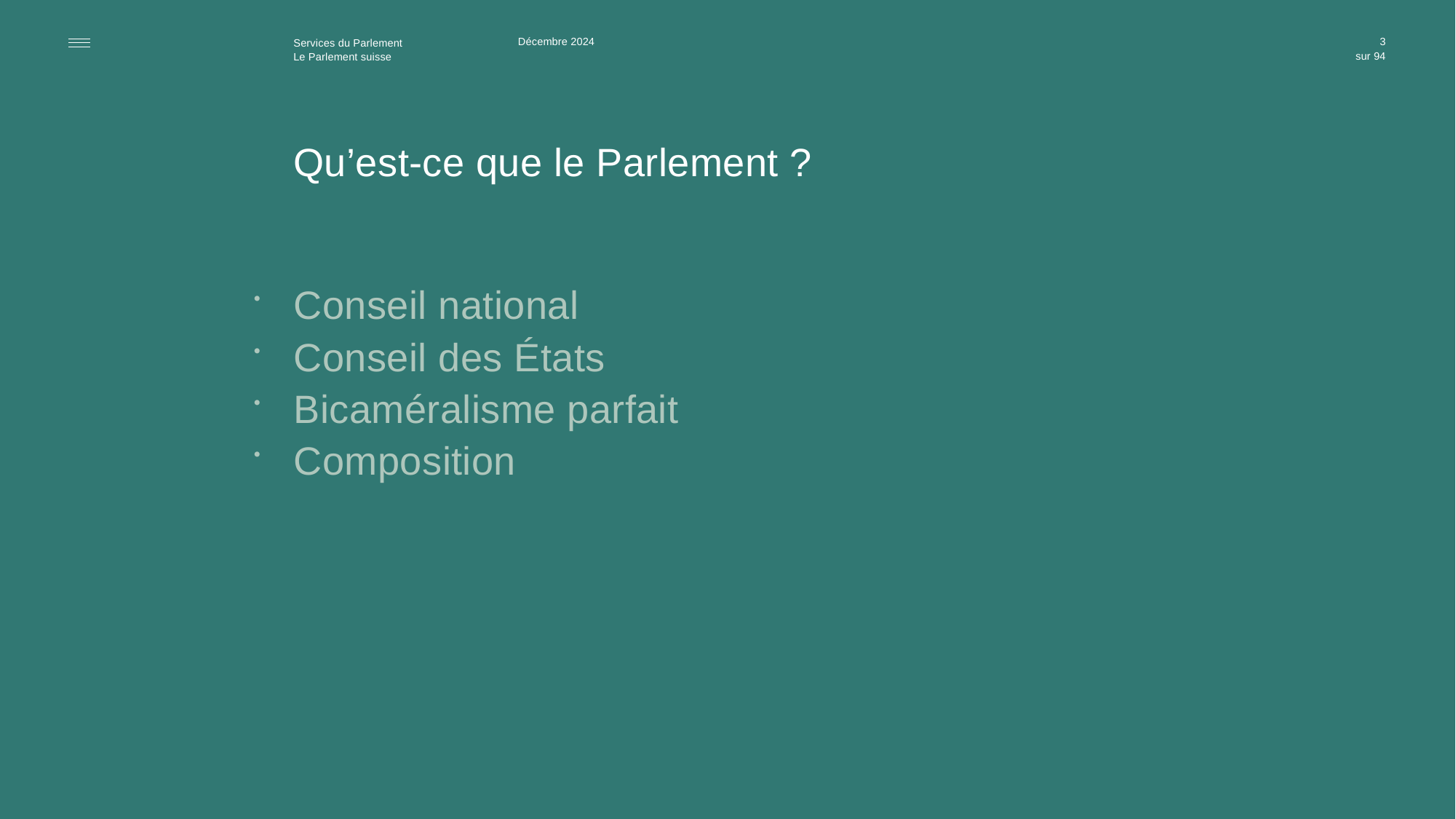

Décembre 2024
3
# Qu’est-ce que le Parlement ?

Conseil national
Conseil des États
Bicaméralisme parfait
Composition